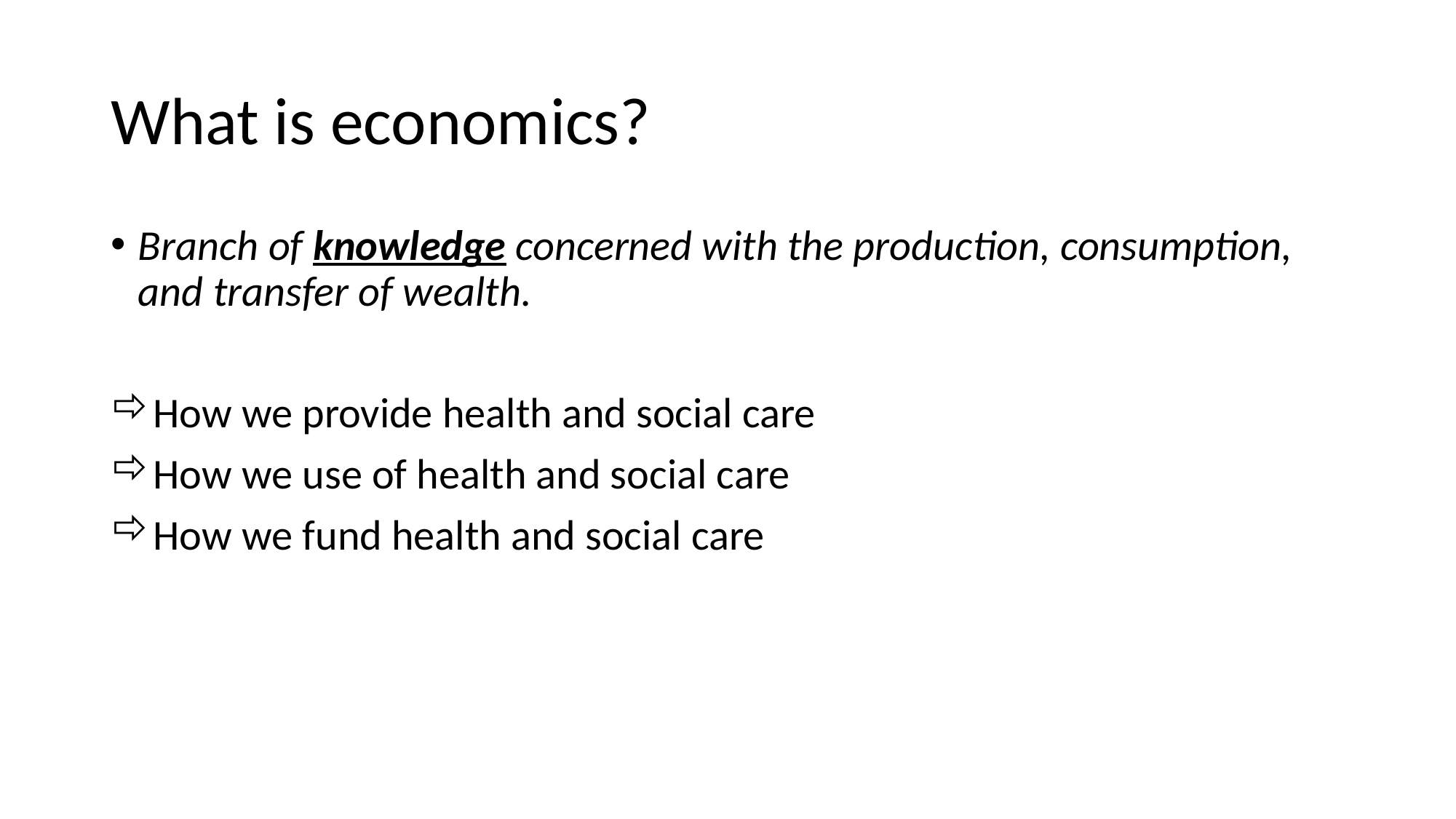

# What is economics?
Branch of knowledge concerned with the production, consumption, and transfer of wealth.

How we provide health and social care
How we use of health and social care
How we fund health and social care